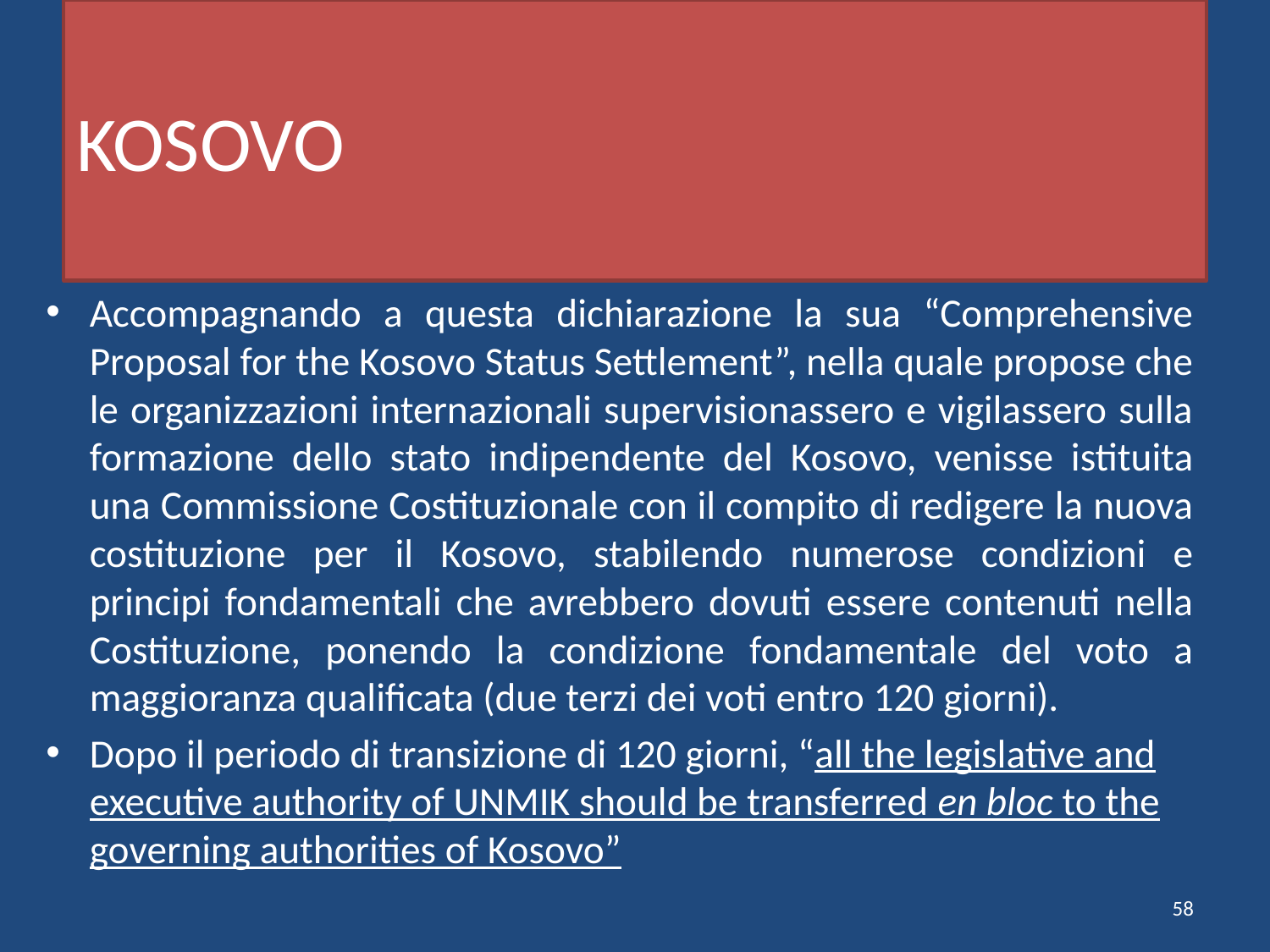

# KOSOVO
Accompagnando a questa dichiarazione la sua “Comprehensive Proposal for the Kosovo Status Settlement”, nella quale propose che le organizzazioni internazionali supervisionassero e vigilassero sulla formazione dello stato indipendente del Kosovo, venisse istituita una Commissione Costituzionale con il compito di redigere la nuova costituzione per il Kosovo, stabilendo numerose condizioni e principi fondamentali che avrebbero dovuti essere contenuti nella Costituzione, ponendo la condizione fondamentale del voto a maggioranza qualificata (due terzi dei voti entro 120 giorni).
Dopo il periodo di transizione di 120 giorni, “all the legislative and executive authority of UNMIK should be transferred en bloc to the governing authorities of Kosovo”
58